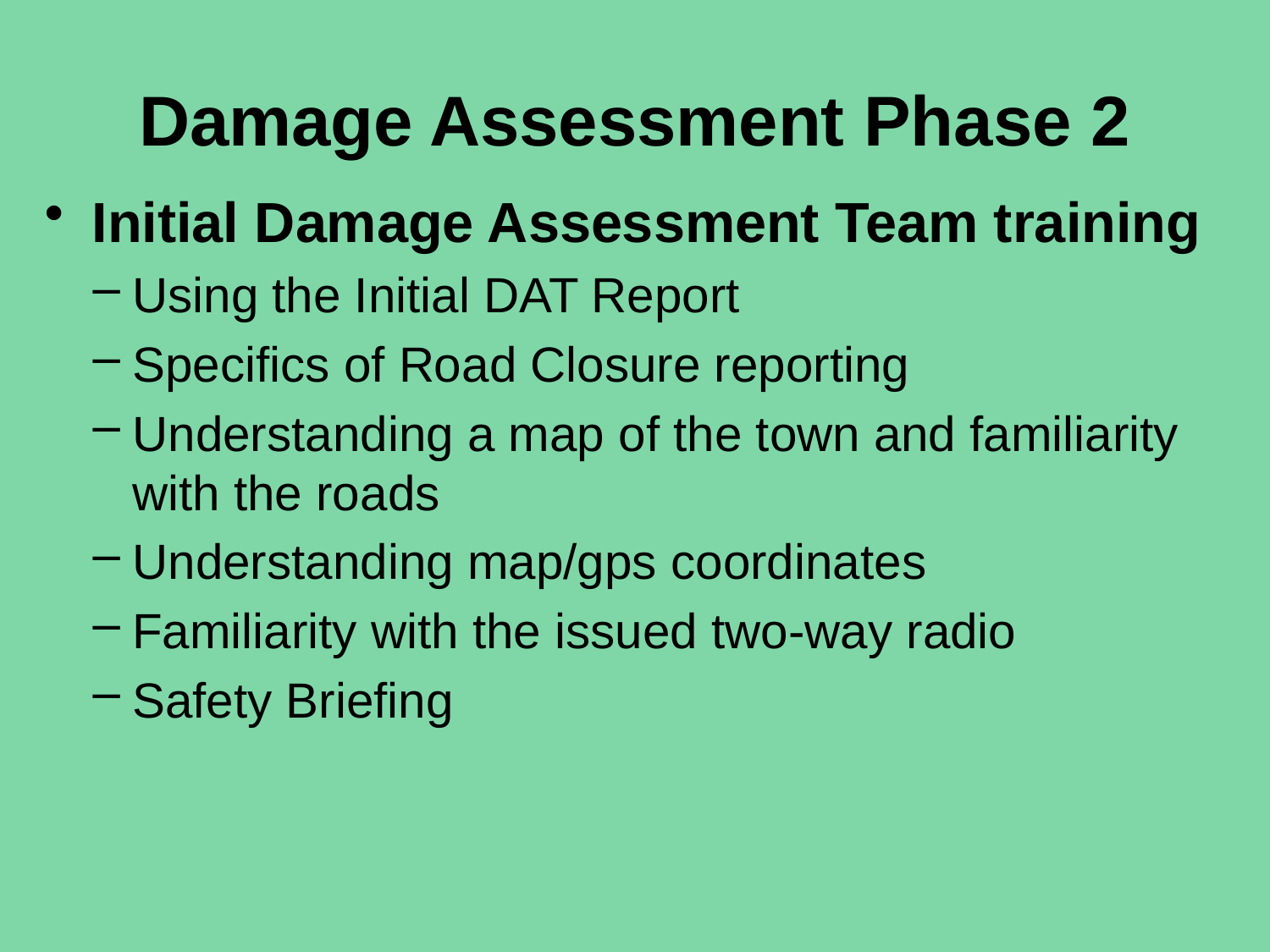

# Damage Assessment Phase 2
Initial Damage Assessment Team training
Using the Initial DAT Report
Specifics of Road Closure reporting
Understanding a map of the town and familiarity with the roads
Understanding map/gps coordinates
Familiarity with the issued two-way radio
Safety Briefing